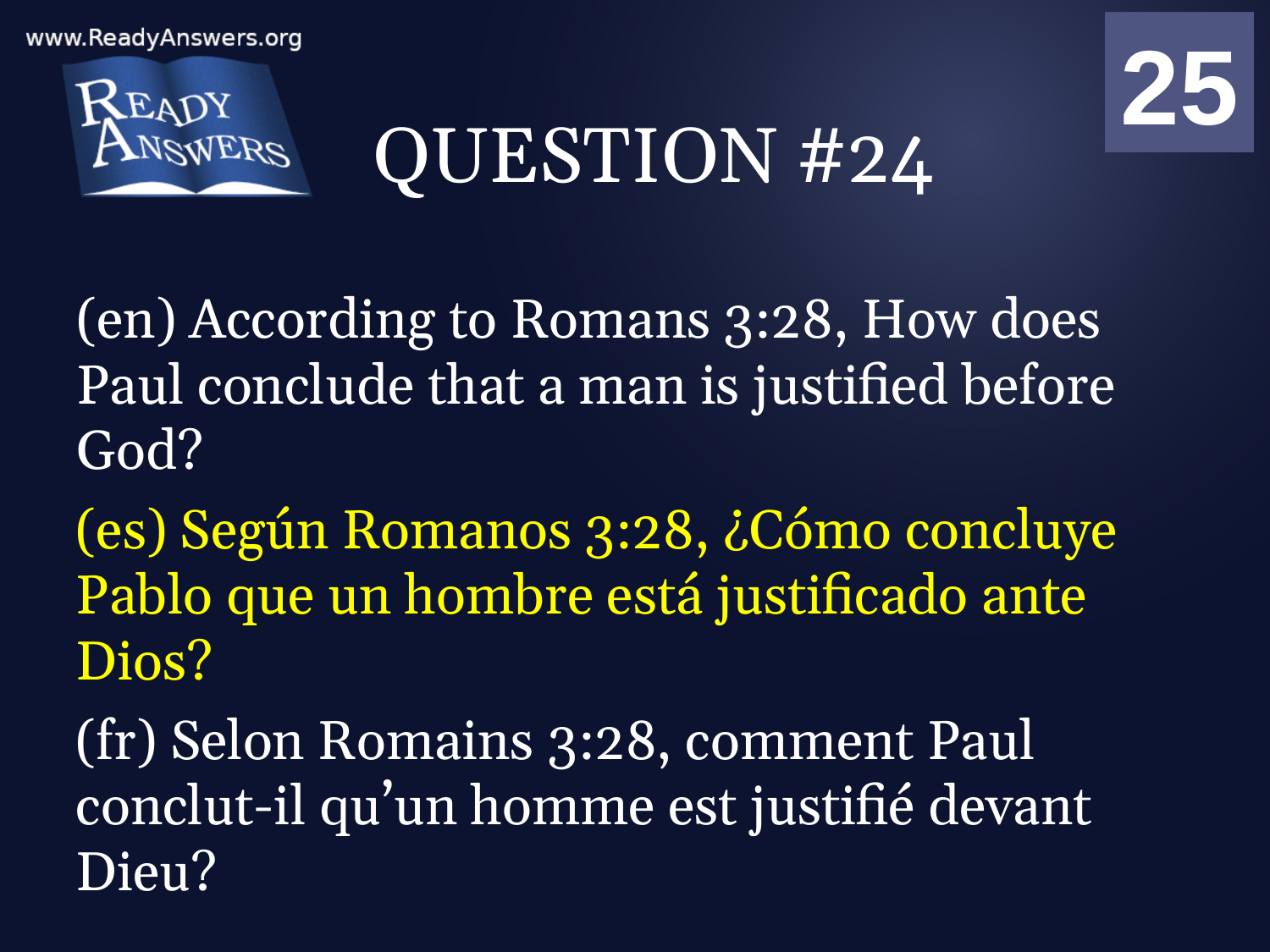

01
02
03
04
05
06
07
08
09
10
11
12
13
14
15
16
17
18
19
20
21
22
23
24
25
00
# QUESTION #24
(en) According to Romans 3:28, How does Paul conclude that a man is justified before God?
(es) Según Romanos 3:28, ¿Cómo concluye Pablo que un hombre está justificado ante Dios?
(fr) Selon Romains 3:28, comment Paul conclut-il qu’un homme est justifié devant Dieu?